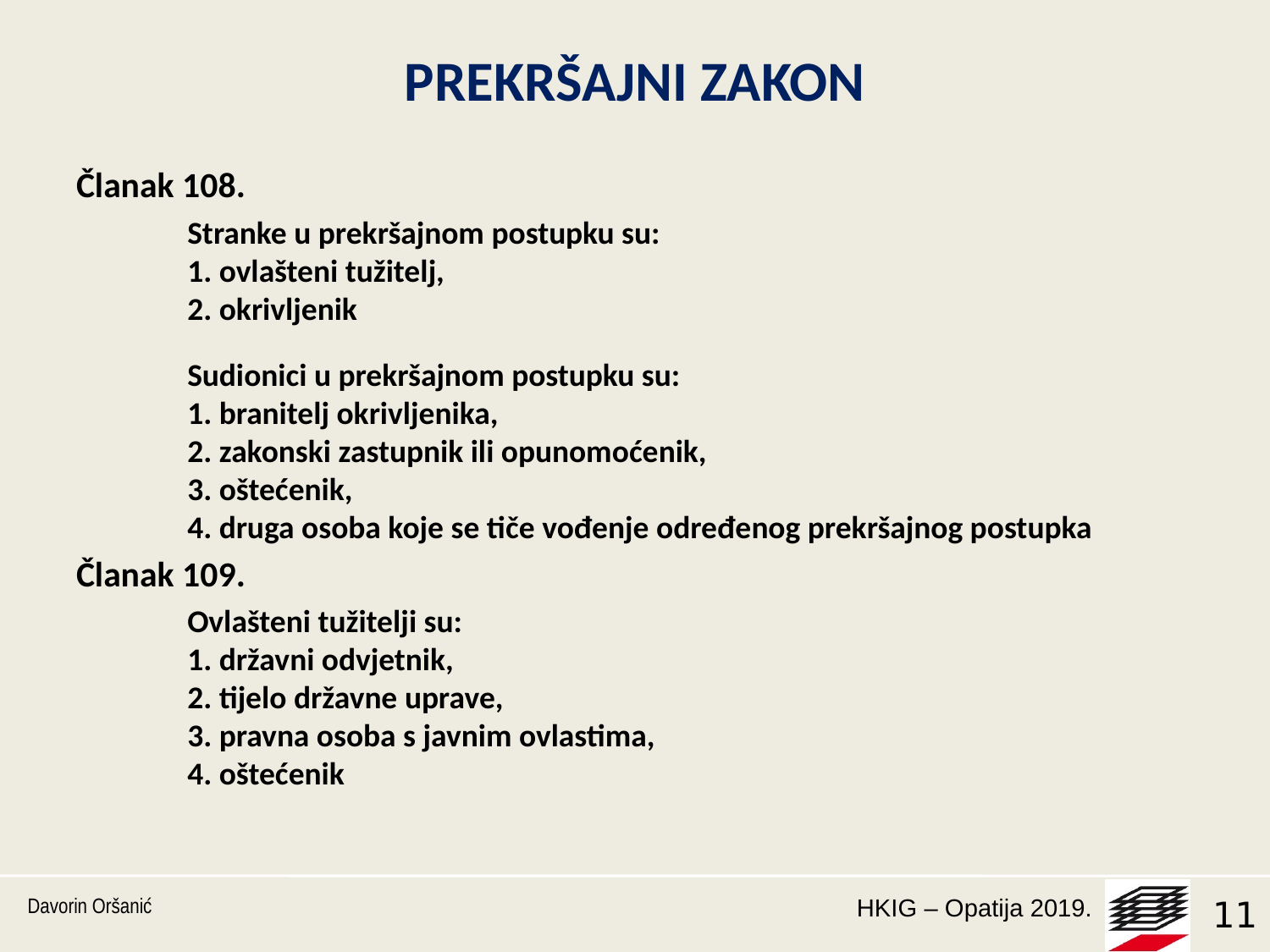

# PREKRŠAJNI ZAKON
Članak 108.
Stranke u prekršajnom postupku su:
1. ovlašteni tužitelj,
2. okrivljenik
Sudionici u prekršajnom postupku su:
1. branitelj okrivljenika,
2. zakonski zastupnik ili opunomoćenik,
3. oštećenik,
4. druga osoba koje se tiče vođenje određenog prekršajnog postupka
Članak 109.
Ovlašteni tužitelji su:
1. državni odvjetnik,
2. tijelo državne uprave,
3. pravna osoba s javnim ovlastima,
4. oštećenik

Davorin Oršanić
11